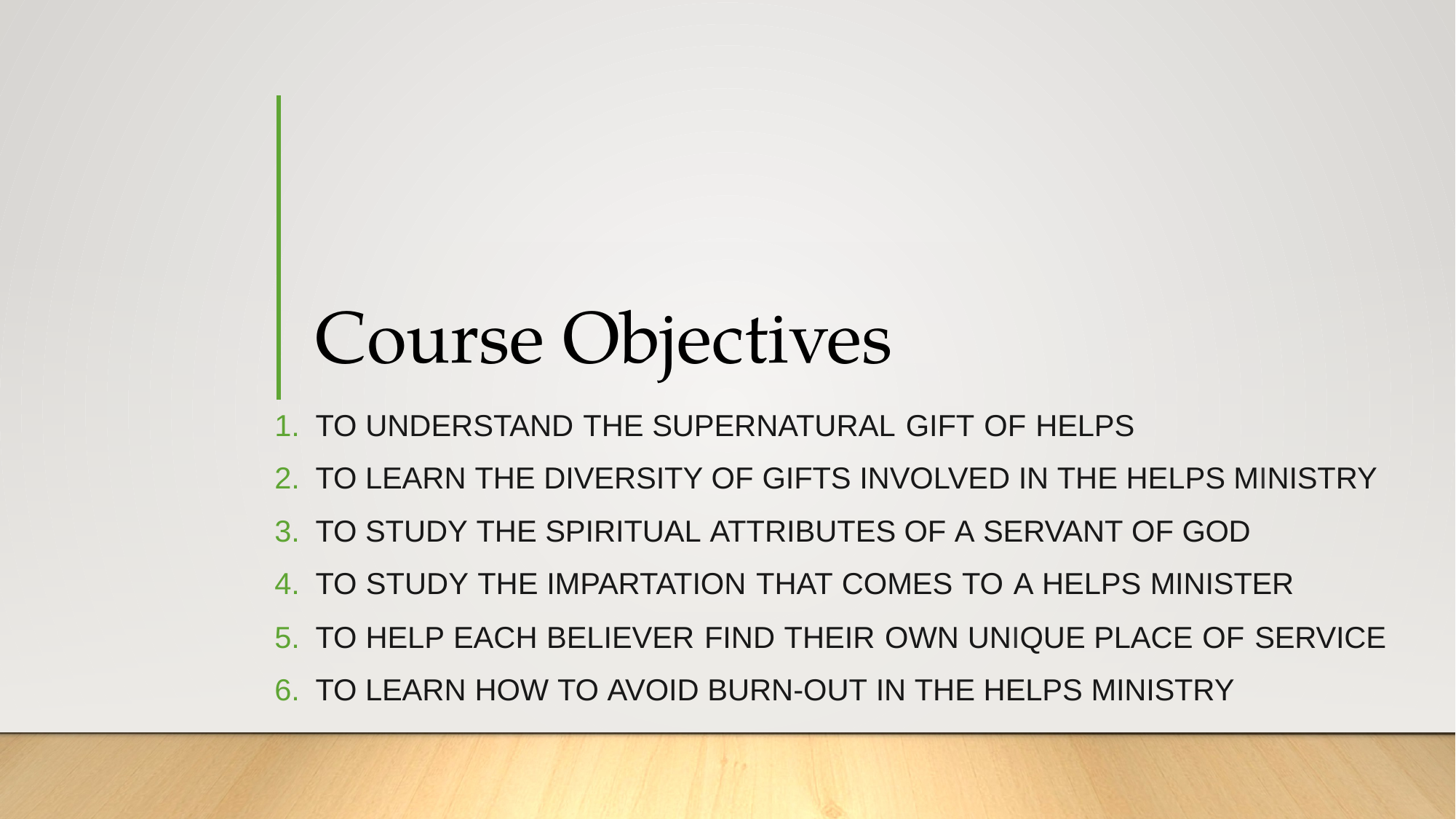

# Course Objectives
To understand the supernatural gift of Helps
To learn the diversity of gifts involved in the Helps ministry
To study the spiritual attributes of a servant of God
To study the impartation that comes to a Helps minister
To help each believer find their own unique place of service
To learn how to avoid burn-out in the Helps ministry